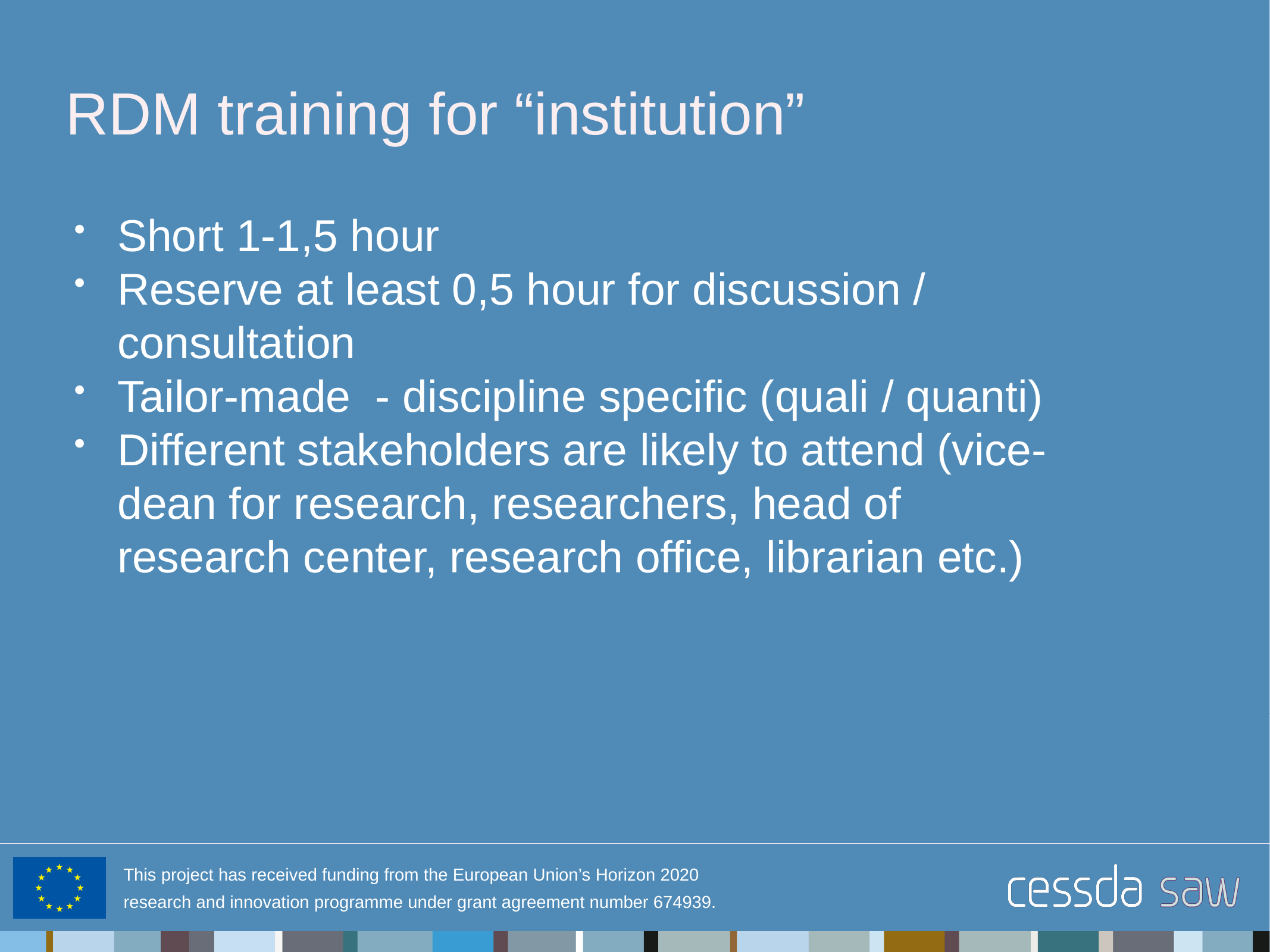

# RDM training for “institution”
Short 1-1,5 hour
Reserve at least 0,5 hour for discussion / consultation
Tailor-made  - discipline specific (quali / quanti)
Different stakeholders are likely to attend (vice-dean for research, researchers, head of research center, research office, librarian etc.)